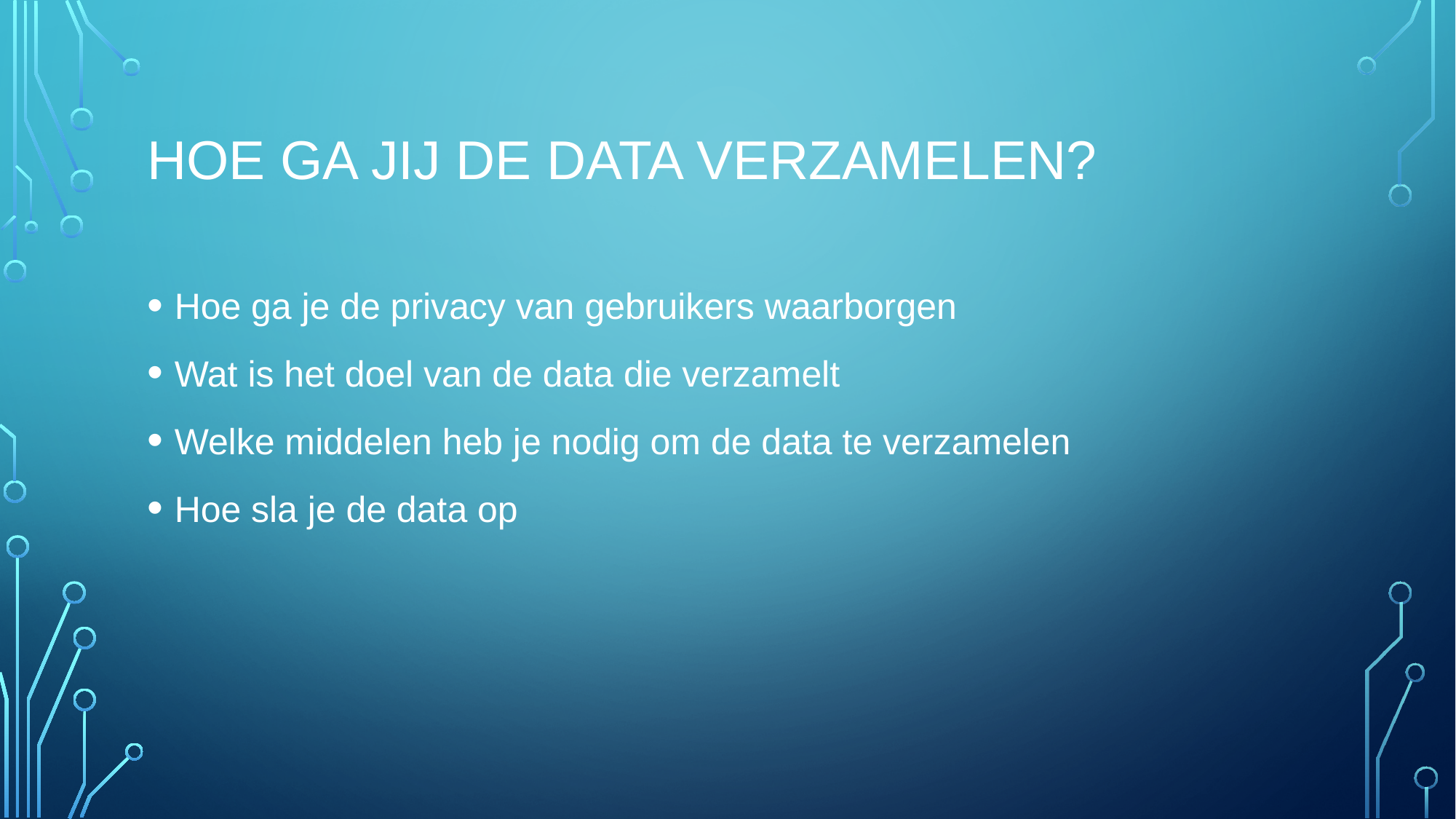

# Hoe ga jij de data verzamelen?
Hoe ga je de privacy van gebruikers waarborgen
Wat is het doel van de data die verzamelt
Welke middelen heb je nodig om de data te verzamelen
Hoe sla je de data op